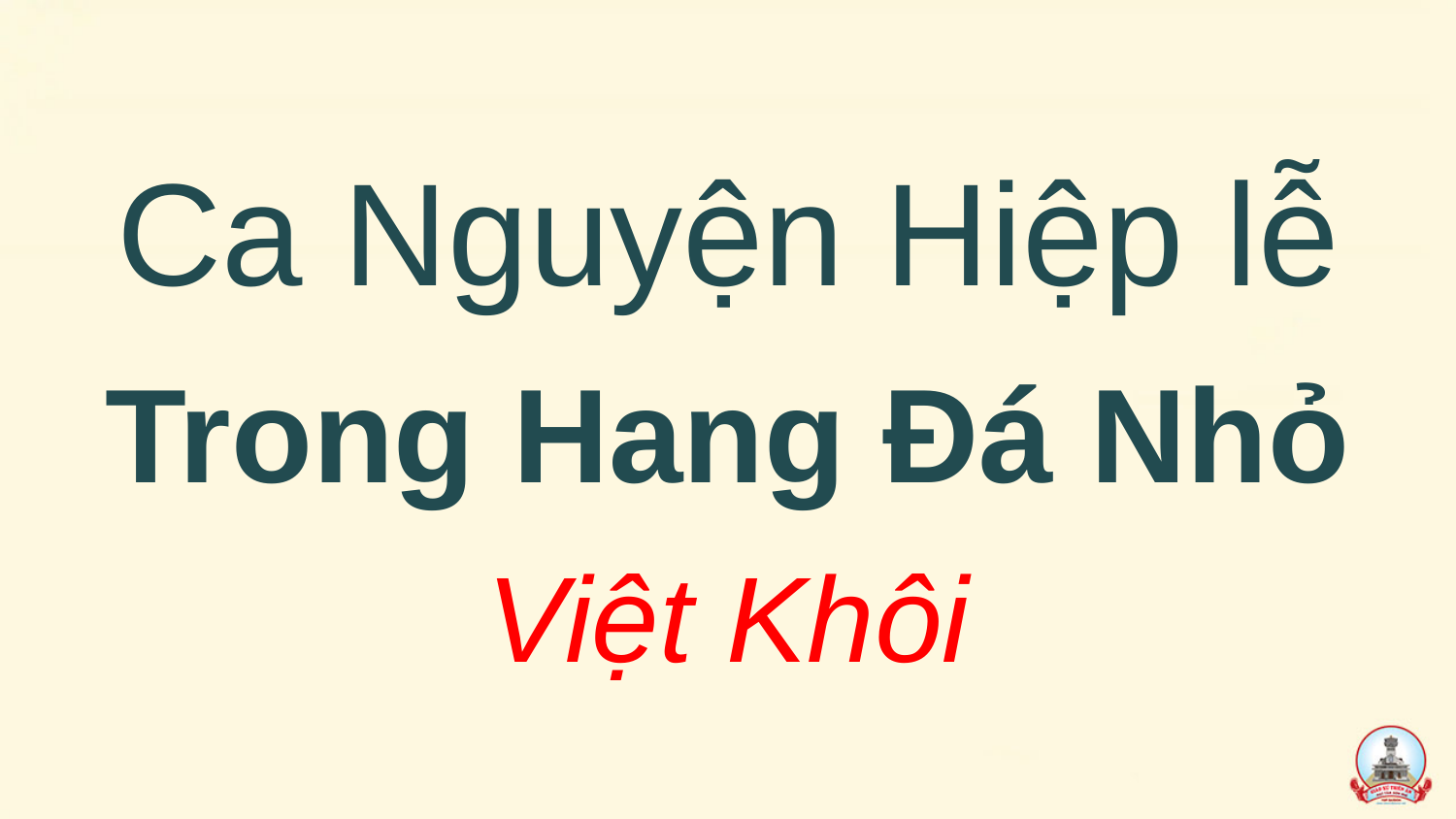

Ca Nguyện Hiệp lễ
Trong Hang Đá Nhỏ
Việt Khôi

#